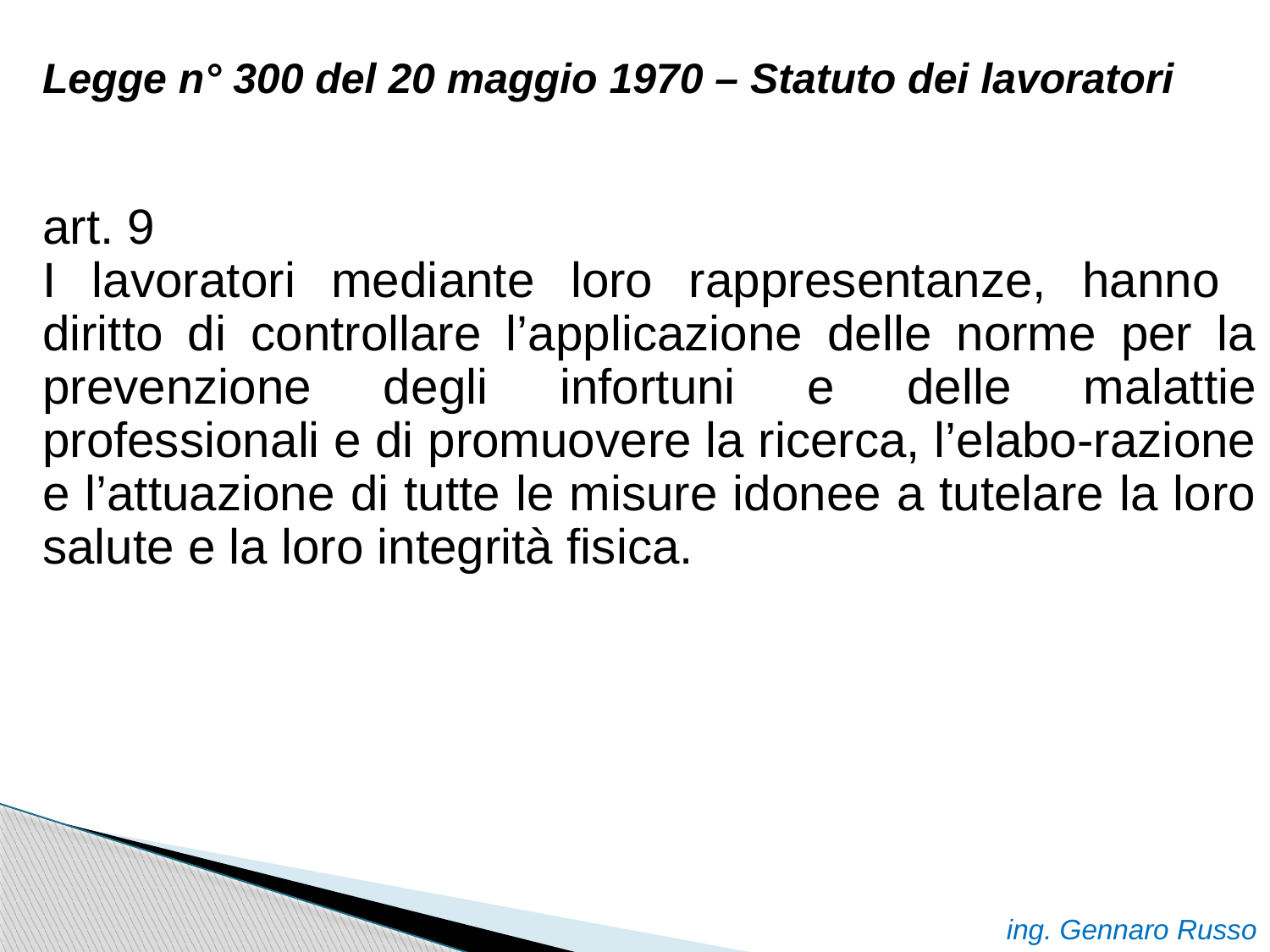

Legge n° 300 del 20 maggio 1970 – Statuto dei lavoratori

art. 9
I lavoratori mediante loro rappresentanze, hanno  diritto di controllare l’applicazione delle norme per la prevenzione degli infortuni e delle malattie professionali e di promuovere la ricerca, l’elabo-razione e l’attuazione di tutte le misure idonee a tutelare la loro salute e la loro integrità fisica.
ing. Gennaro Russo